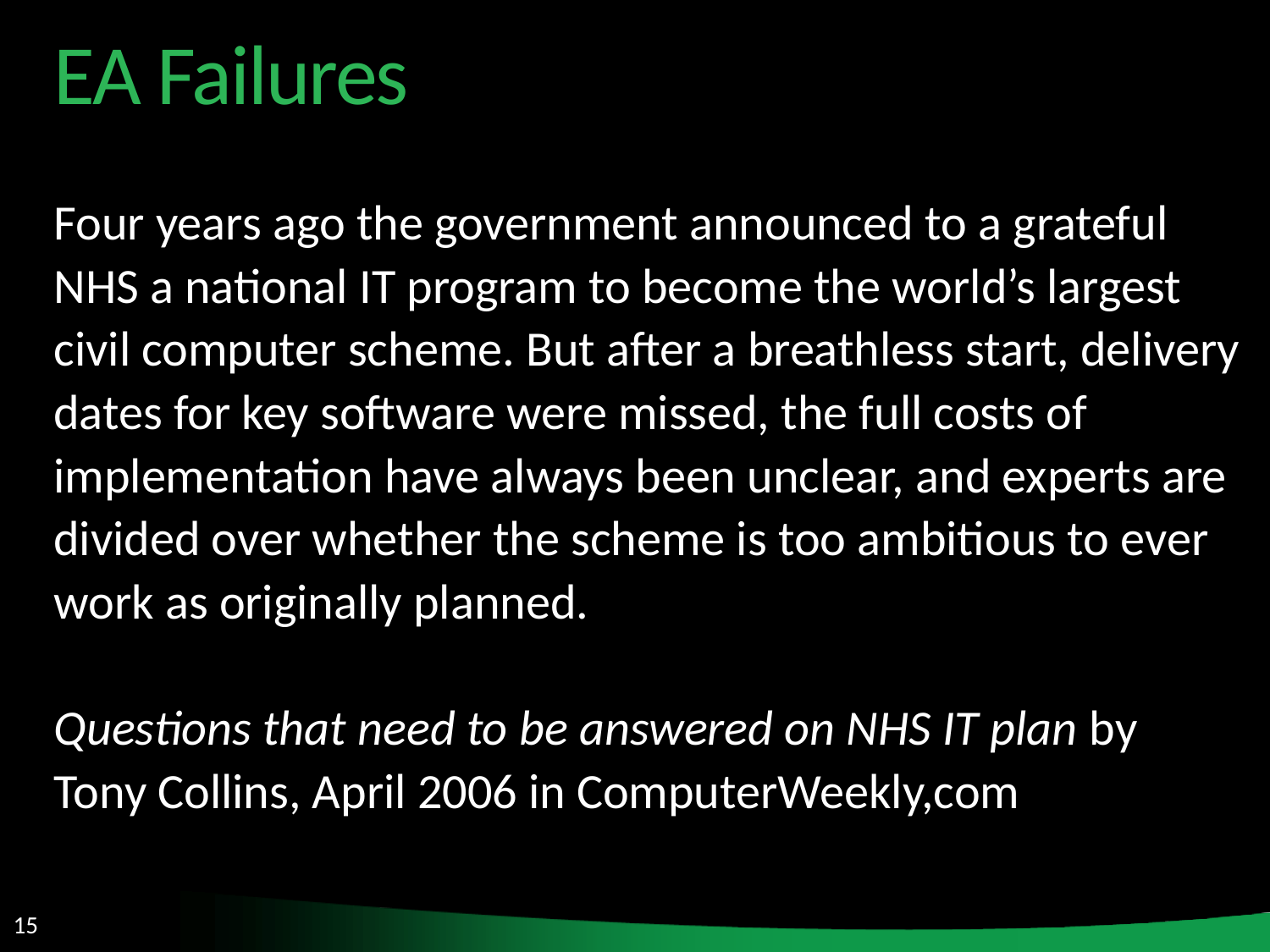

EA Failures
Four years ago the government announced to a grateful
NHS a national IT program to become the world’s largest
civil computer scheme. But after a breathless start, delivery
dates for key software were missed, the full costs of
implementation have always been unclear, and experts are
divided over whether the scheme is too ambitious to ever
work as originally planned.

Questions that need to be answered on NHS IT plan by
Tony Collins, April 2006 in ComputerWeekly,com